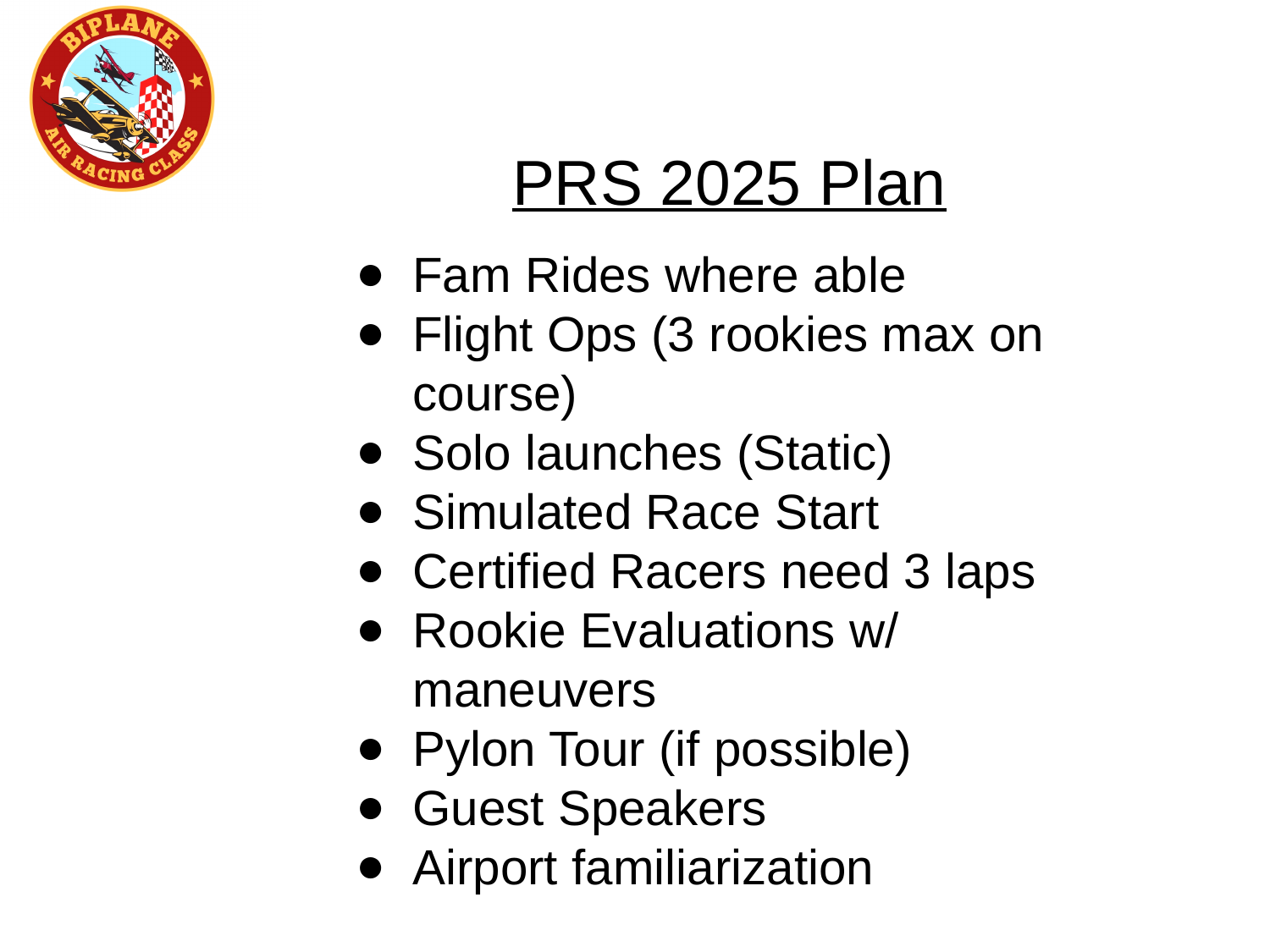

PRS 2025 Plan
Fam Rides where able
Flight Ops (3 rookies max on course)
Solo launches (Static)
Simulated Race Start
Certified Racers need 3 laps
Rookie Evaluations w/ maneuvers
Pylon Tour (if possible)
Guest Speakers
Airport familiarization